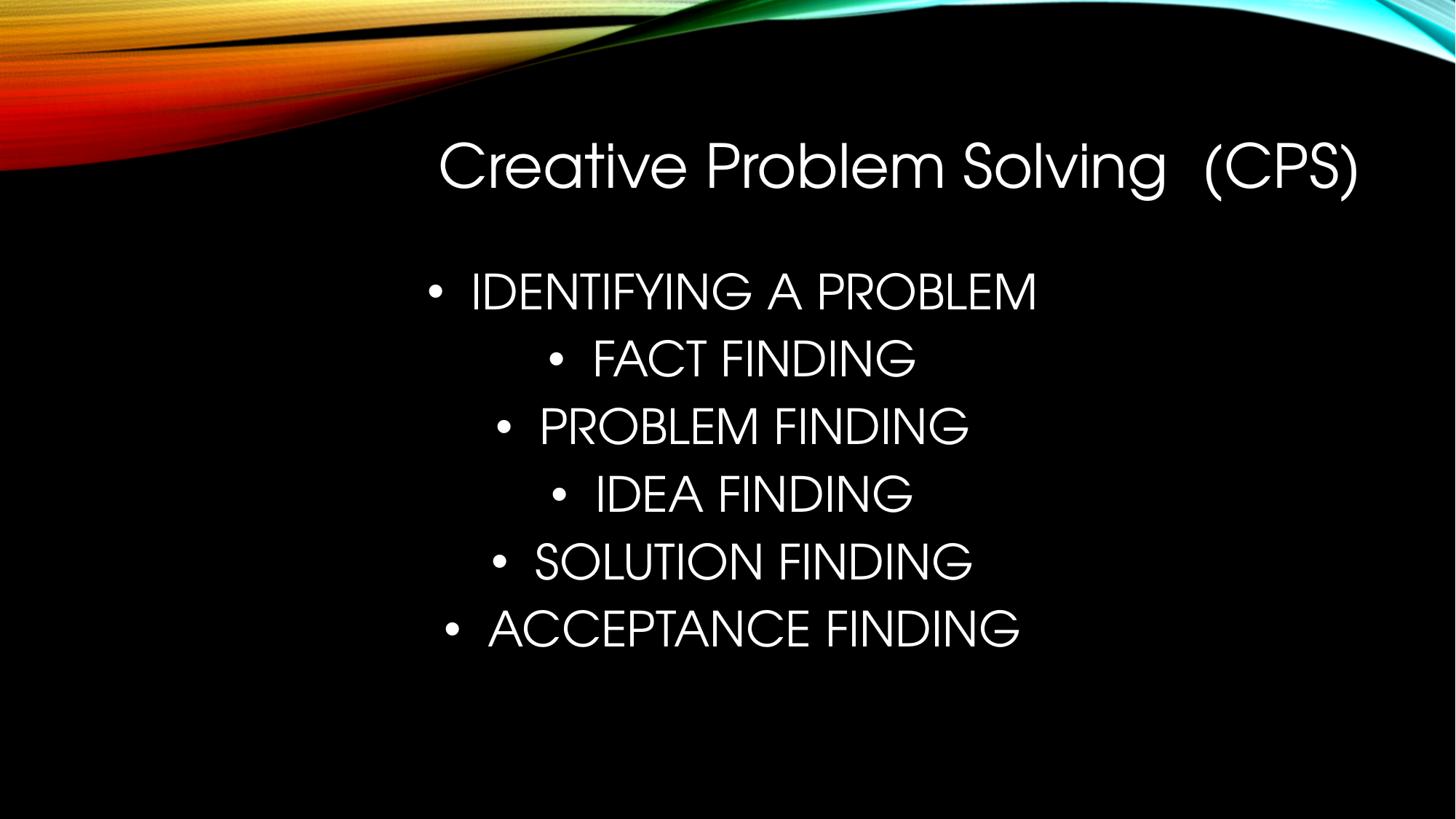

# Creative Problem Solving  (CPS)
IDENTIFYING A PROBLEM
FACT FINDING
PROBLEM FINDING
IDEA FINDING
SOLUTION FINDING
ACCEPTANCE FINDING